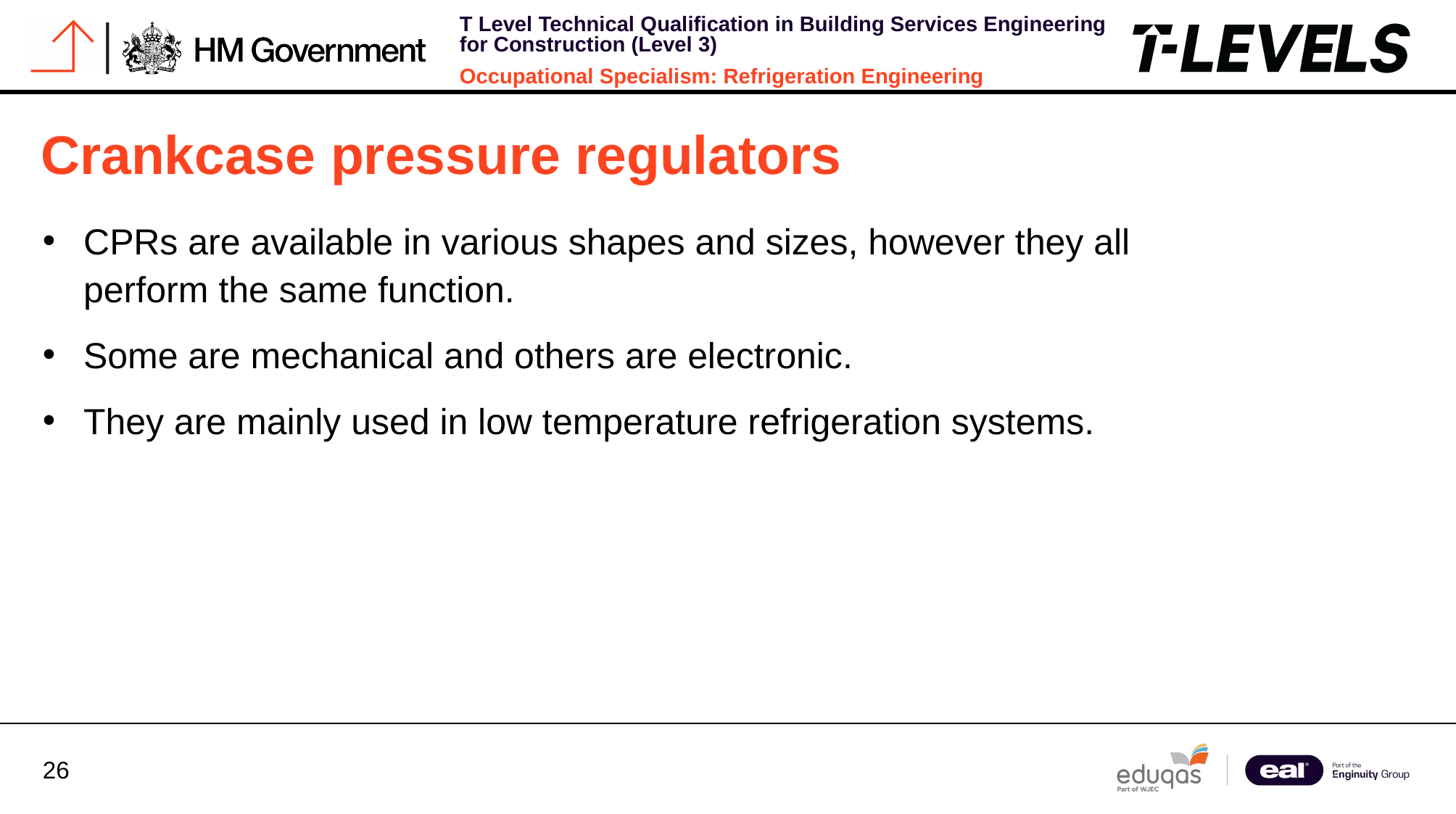

# Crankcase pressure regulators
CPRs are available in various shapes and sizes, however they all perform the same function.
Some are mechanical and others are electronic.
They are mainly used in low temperature refrigeration systems.